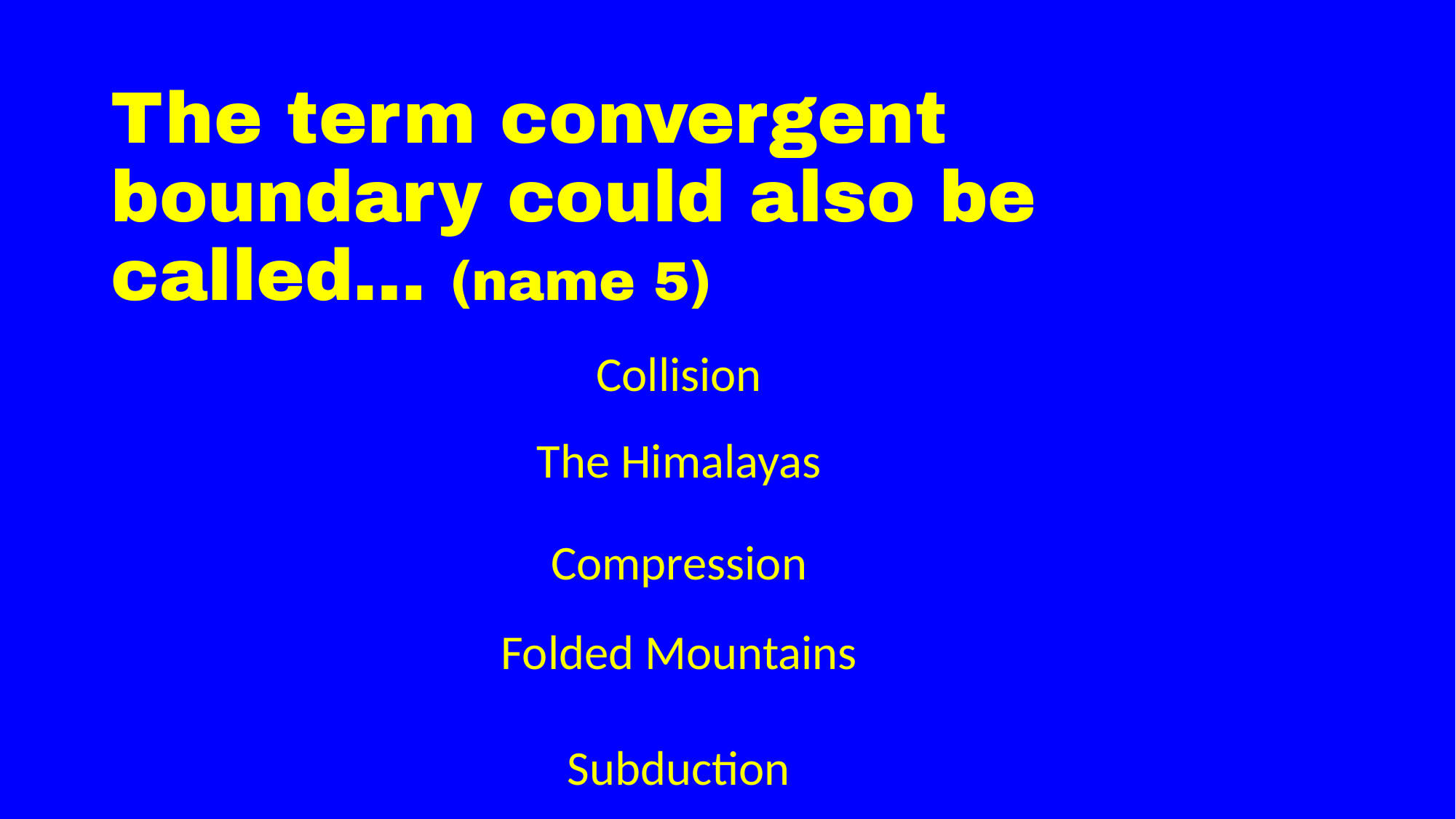

# The term convergent boundary could also be called… (name 5)
Collision
The Himalayas
Compression
Folded Mountains
Subduction